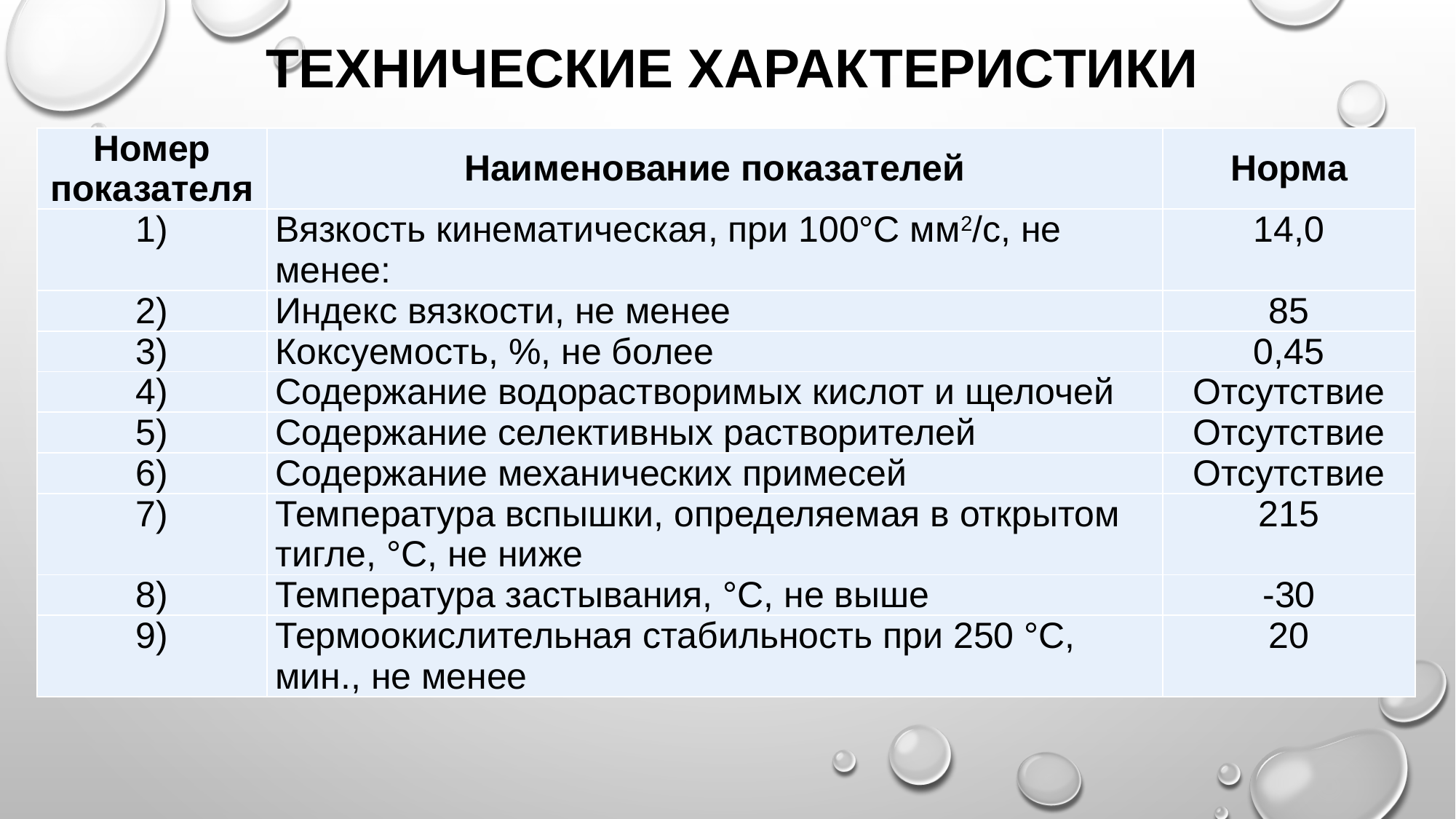

# Технические Характеристики
| Номер показателя | Наименование показателей | Норма |
| --- | --- | --- |
| 1) | Вязкость кинематическая, при 100°С мм2/с, не менее: | 14,0 |
| 2) | Индекс вязкости, не менее | 85 |
| 3) | Коксуемость, %, не более | 0,45 |
| 4) | Содержание водорастворимых кислот и щелочей | Отсутствие |
| 5) | Содержание селективных растворителей | Отсутствие |
| 6) | Содержание механических примесей | Отсутствие |
| 7) | Температура вспышки, определяемая в открытом тигле, °С, не ниже | 215 |
| 8) | Температура застывания, °С, не выше | -30 |
| 9) | Термоокислительная стабильность при 250 °С, мин., не менее | 20 |